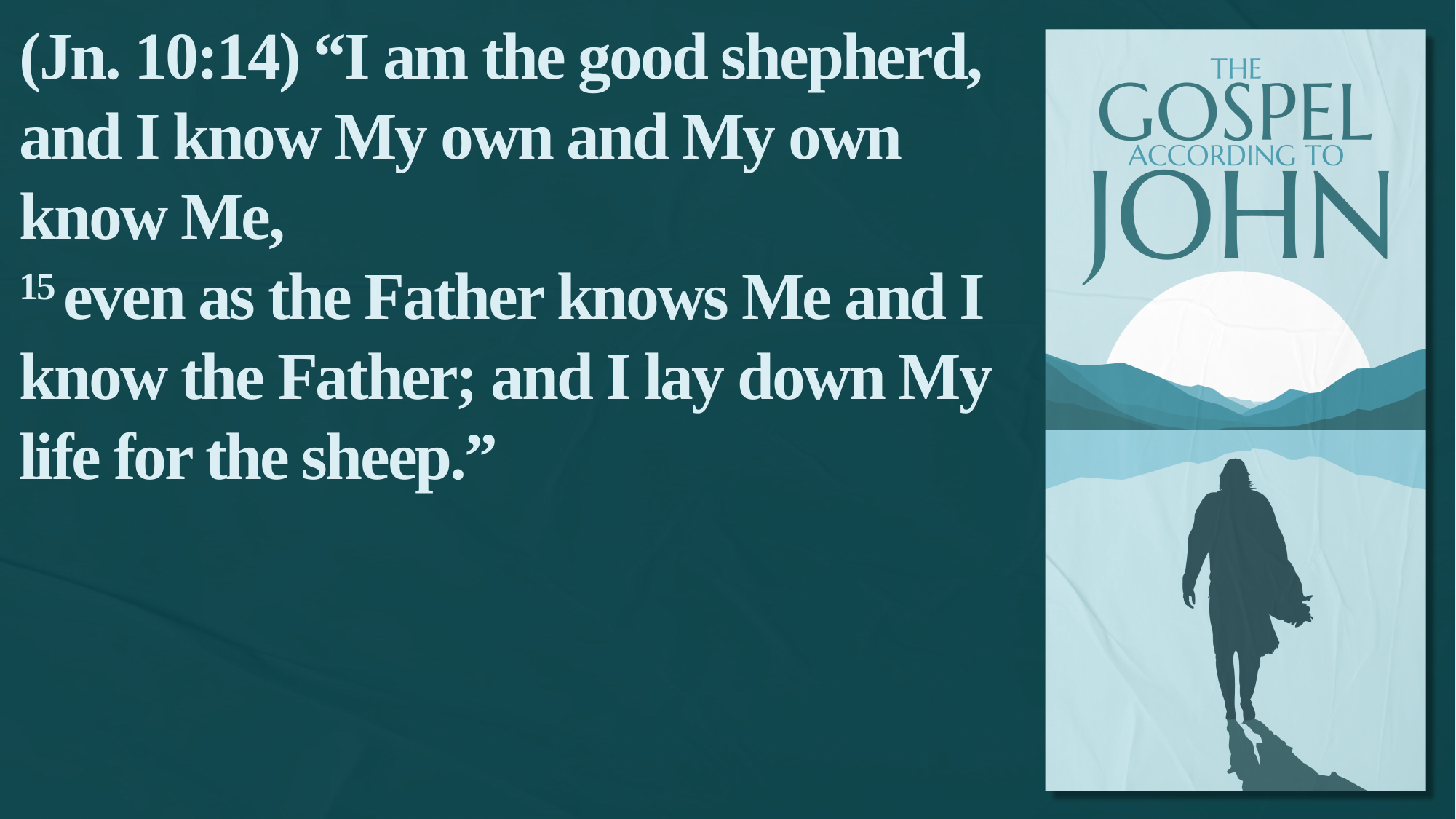

(Jn. 10:14) “I am the good shepherd, and I know My own and My own know Me,
15 even as the Father knows Me and I know the Father; and I lay down My life for the sheep.”